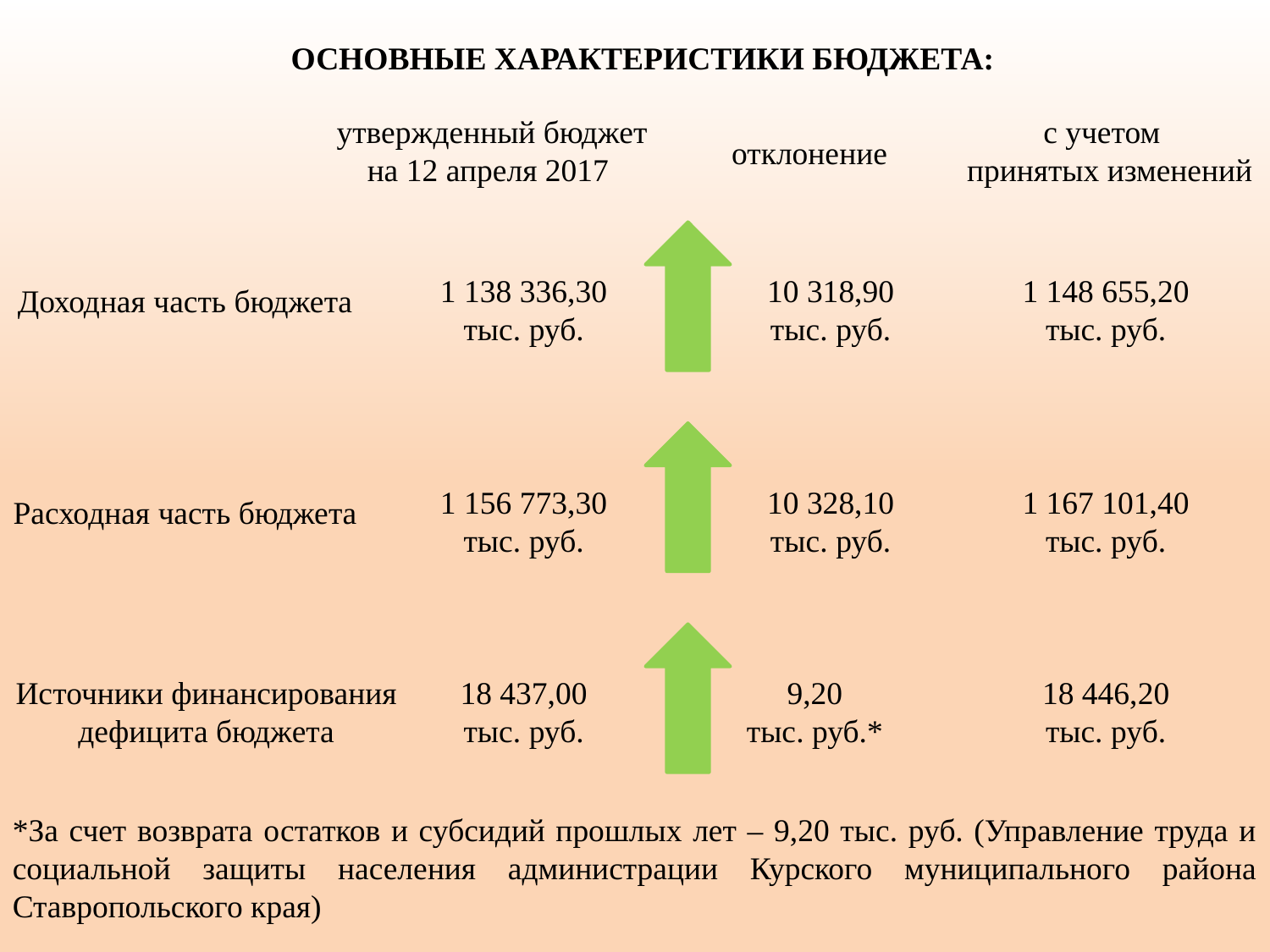

ОСНОВНЫЕ ХАРАКТЕРИСТИКИ БЮДЖЕТА:
утвержденный бюджет на 12 апреля 2017
с учетом
 принятых изменений
отклонение

1 138 336,30
тыс. руб.
10 318,90
тыс. руб.
1 148 655,20
тыс. руб.
Доходная часть бюджета

1 156 773,30
тыс. руб.
10 328,10
тыс. руб.
1 167 101,40
тыс. руб.
Расходная часть бюджета

Источники финансирования дефицита бюджета
18 437,00
тыс. руб.
9,20
тыс. руб.*
18 446,20
тыс. руб.
*За счет возврата остатков и субсидий прошлых лет – 9,20 тыс. руб. (Управление труда и социальной защиты населения администрации Курского муниципального района Ставропольского края)